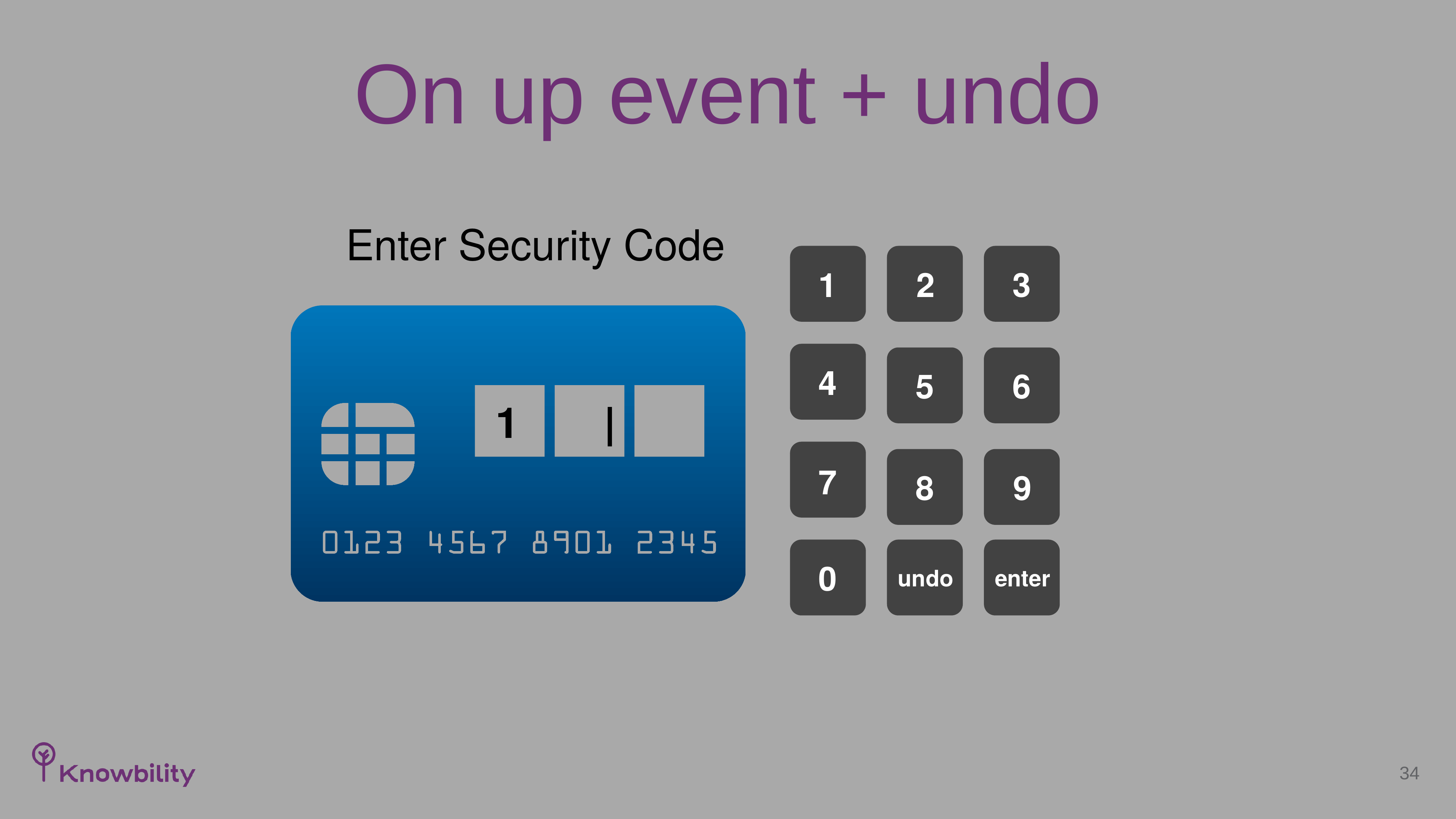

# On up event + undo
Enter Security Code

1

2

3

4
5
6

7
9
8

0
undo
enter

1
|
34